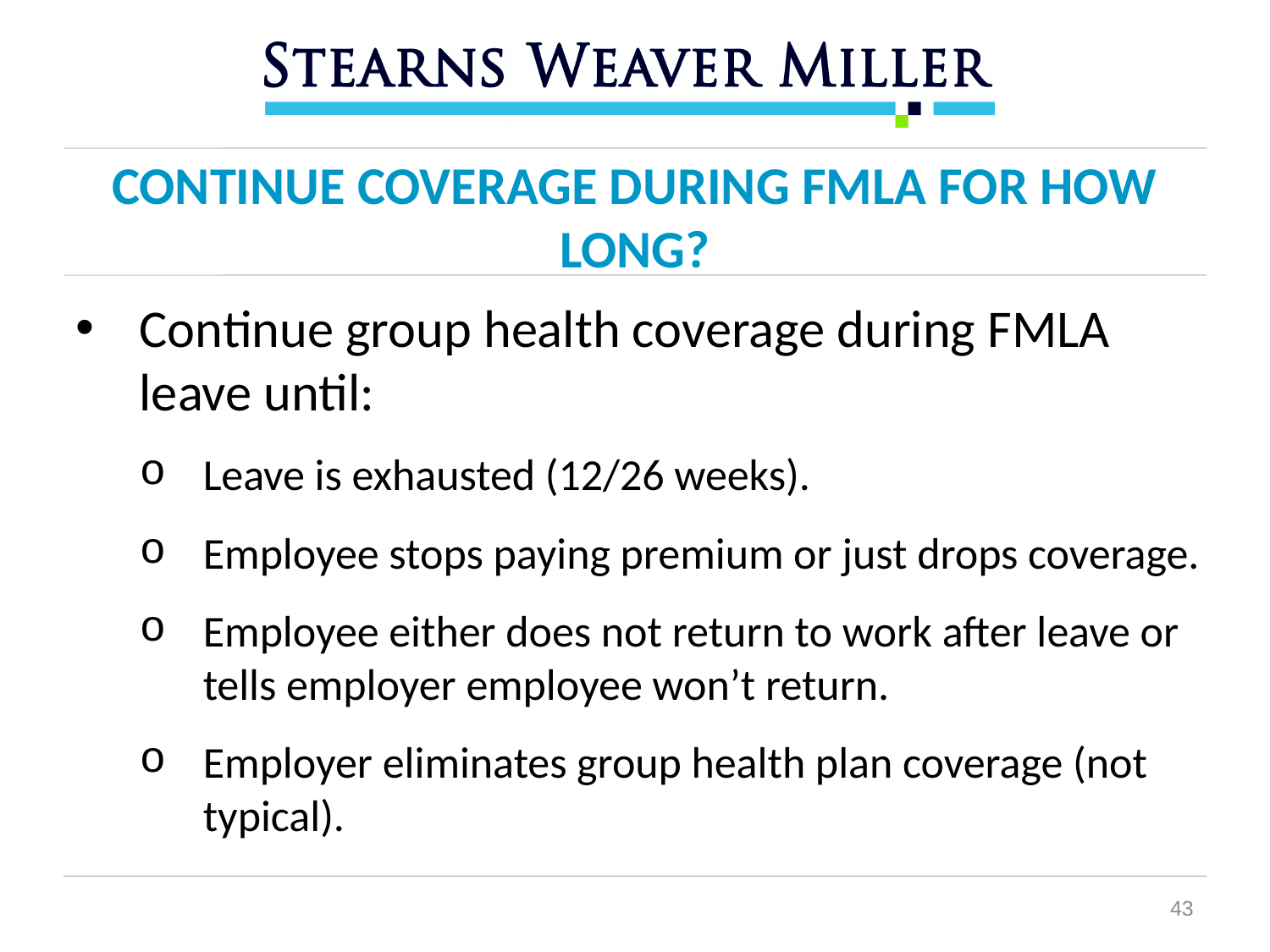

# CONTINUE COVERAGE DURING FMLA FOR HOW LONG?
Continue group health coverage during FMLA leave until:

Leave is exhausted (12/26 weeks).

Employee stops paying premium or just drops coverage.

Employee either does not return to work after leave or tells employer employee won’t return.

Employer eliminates group health plan coverage (not typical).

43